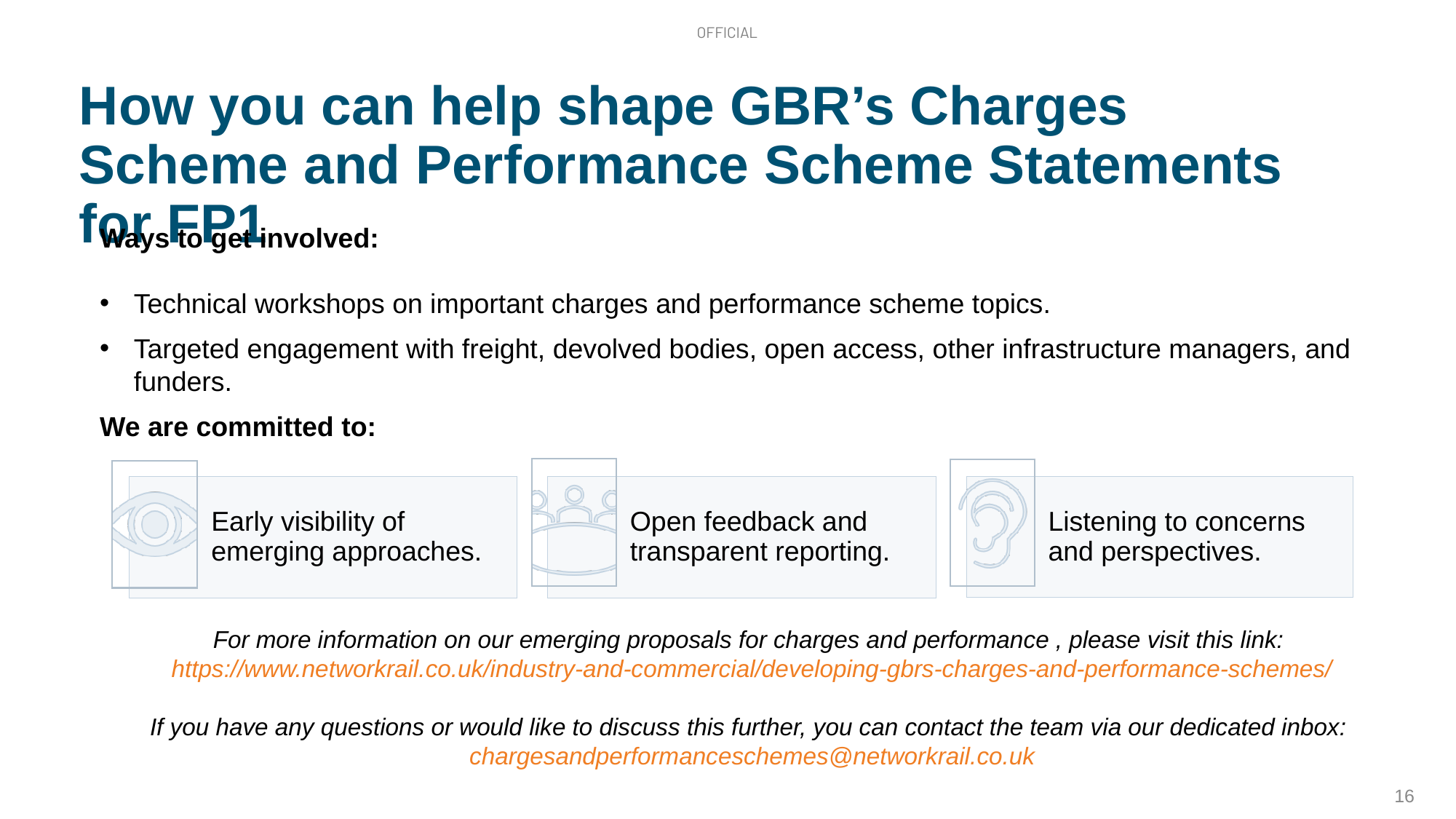

How you can help shape GBR’s Charges Scheme and Performance Scheme Statements for FP1
Ways to get involved:

Technical workshops on important charges and performance scheme topics.
Targeted engagement with freight, devolved bodies, open access, other infrastructure managers, and funders.
We are committed to:

Early visibility of emerging approaches.
Open feedback and transparent reporting.
Listening to concerns and perspectives.
For more information on our emerging proposals for charges and performance , please visit this link: https://www.networkrail.co.uk/industry-and-commercial/developing-gbrs-charges-and-performance-schemes/
If you have any questions or would like to discuss this further, you can contact the team via our dedicated inbox: chargesandperformanceschemes@networkrail.co.uk
16